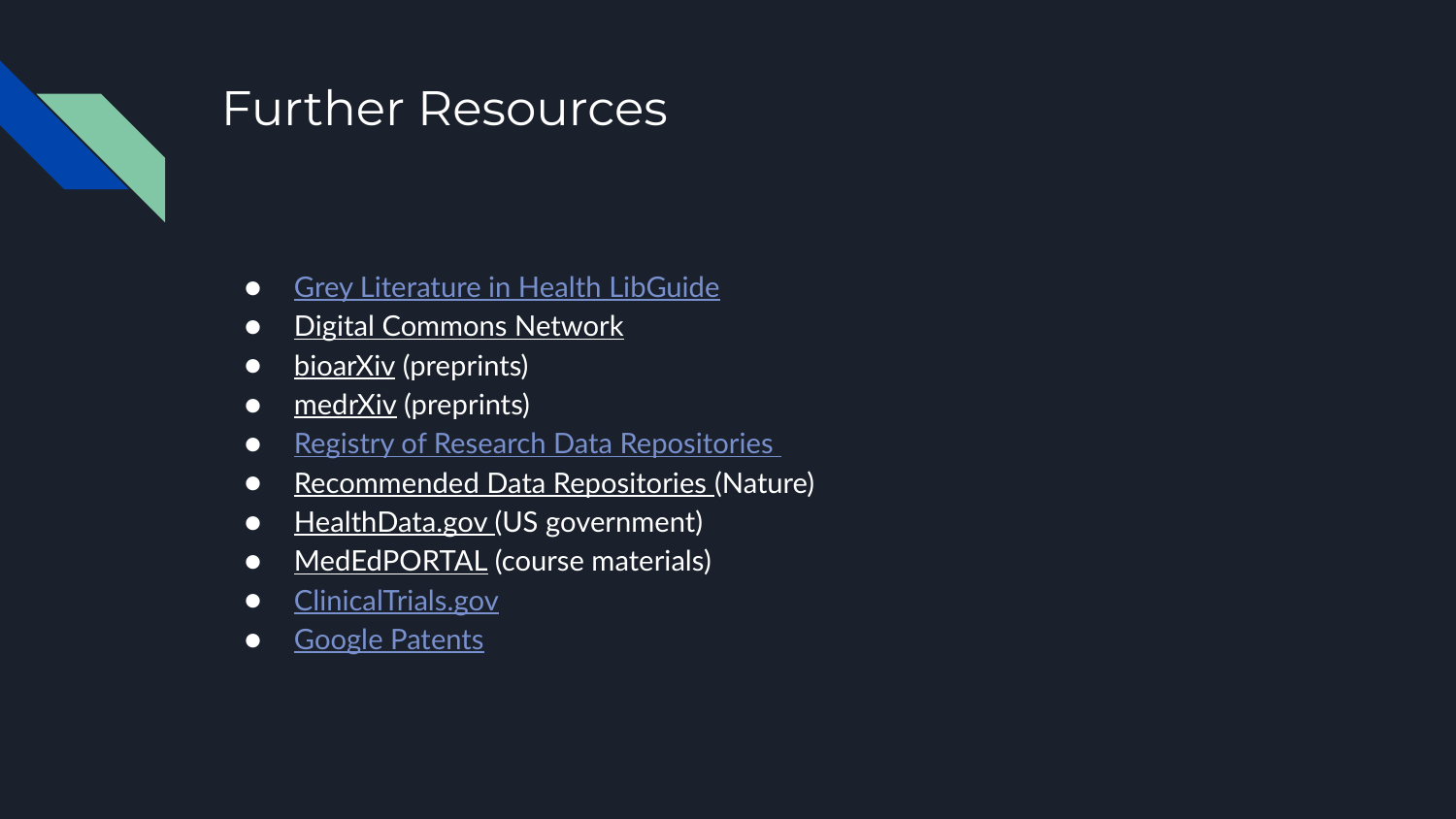

# Further Resources
Grey Literature in Health LibGuide
Digital Commons Network
bioarXiv (preprints)
medrXiv (preprints)
Registry of Research Data Repositories
Recommended Data Repositories (Nature)
HealthData.gov (US government)
MedEdPORTAL (course materials)
ClinicalTrials.gov
Google Patents